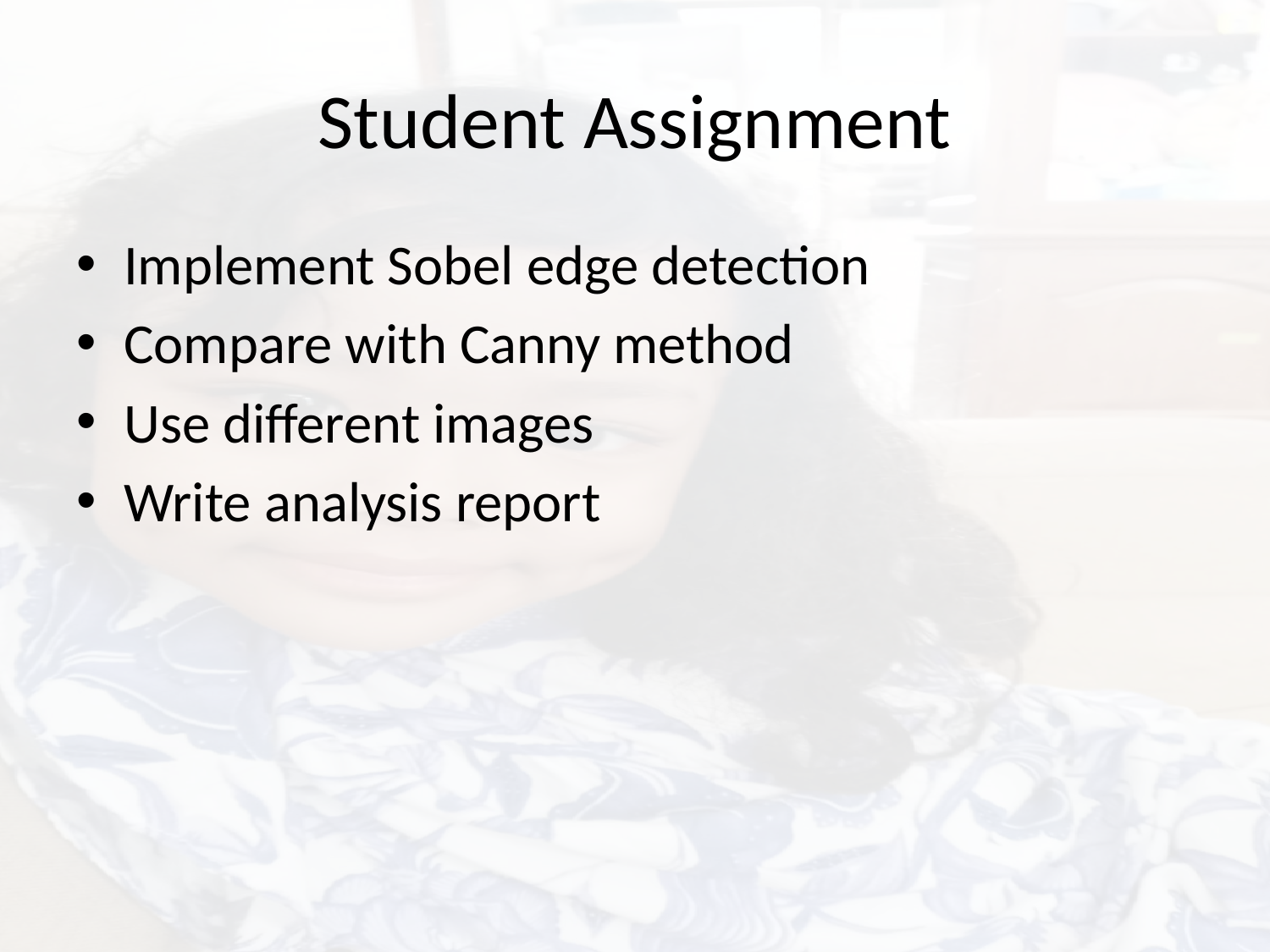

# Student Assignment
Implement Sobel edge detection
Compare with Canny method
Use different images
Write analysis report